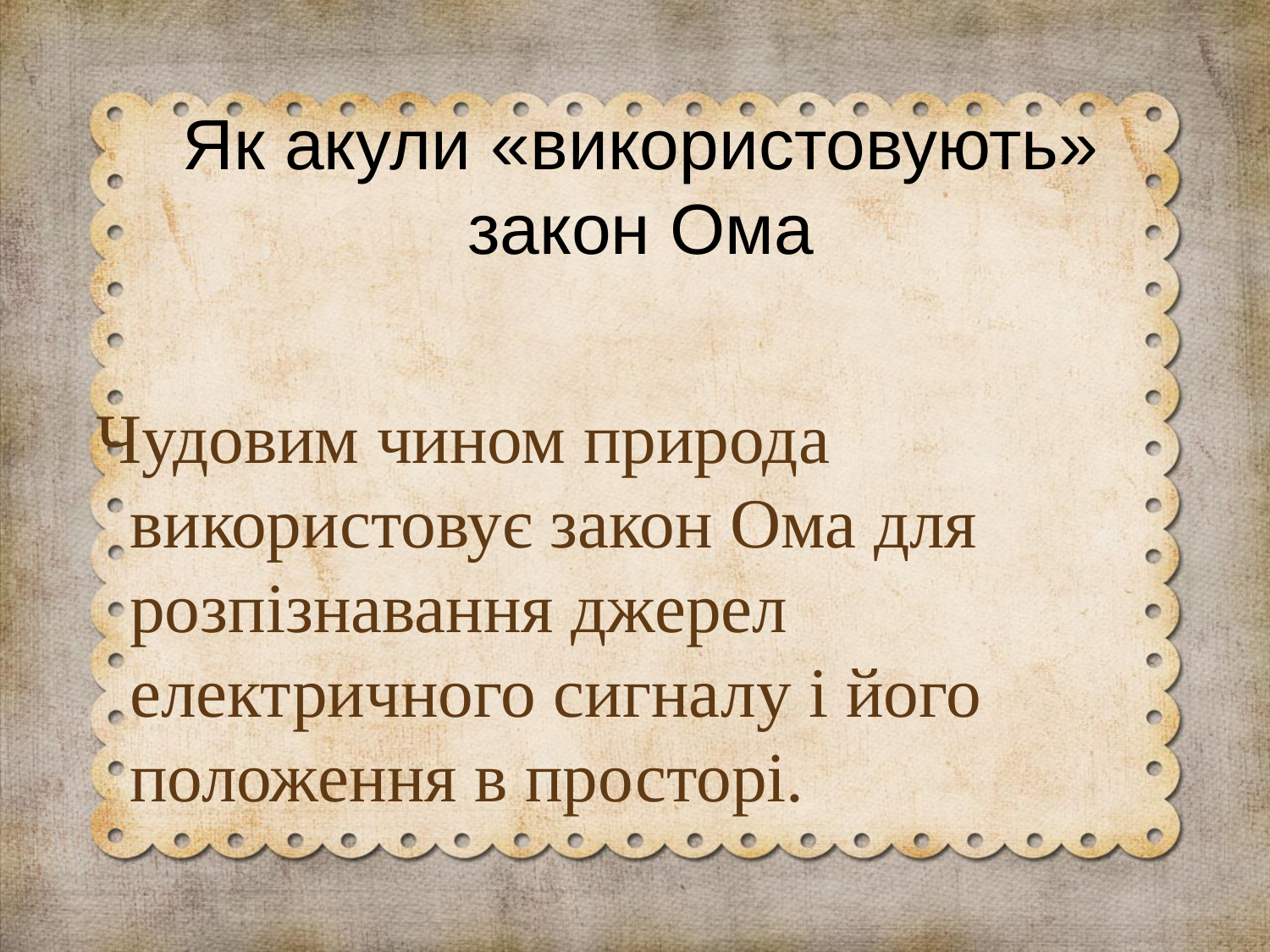

# Як акули «використовують» закон Ома
 Чудовим чином природа використовує закон Ома для розпізнавання джерел електричного сигналу і його положення в просторі.